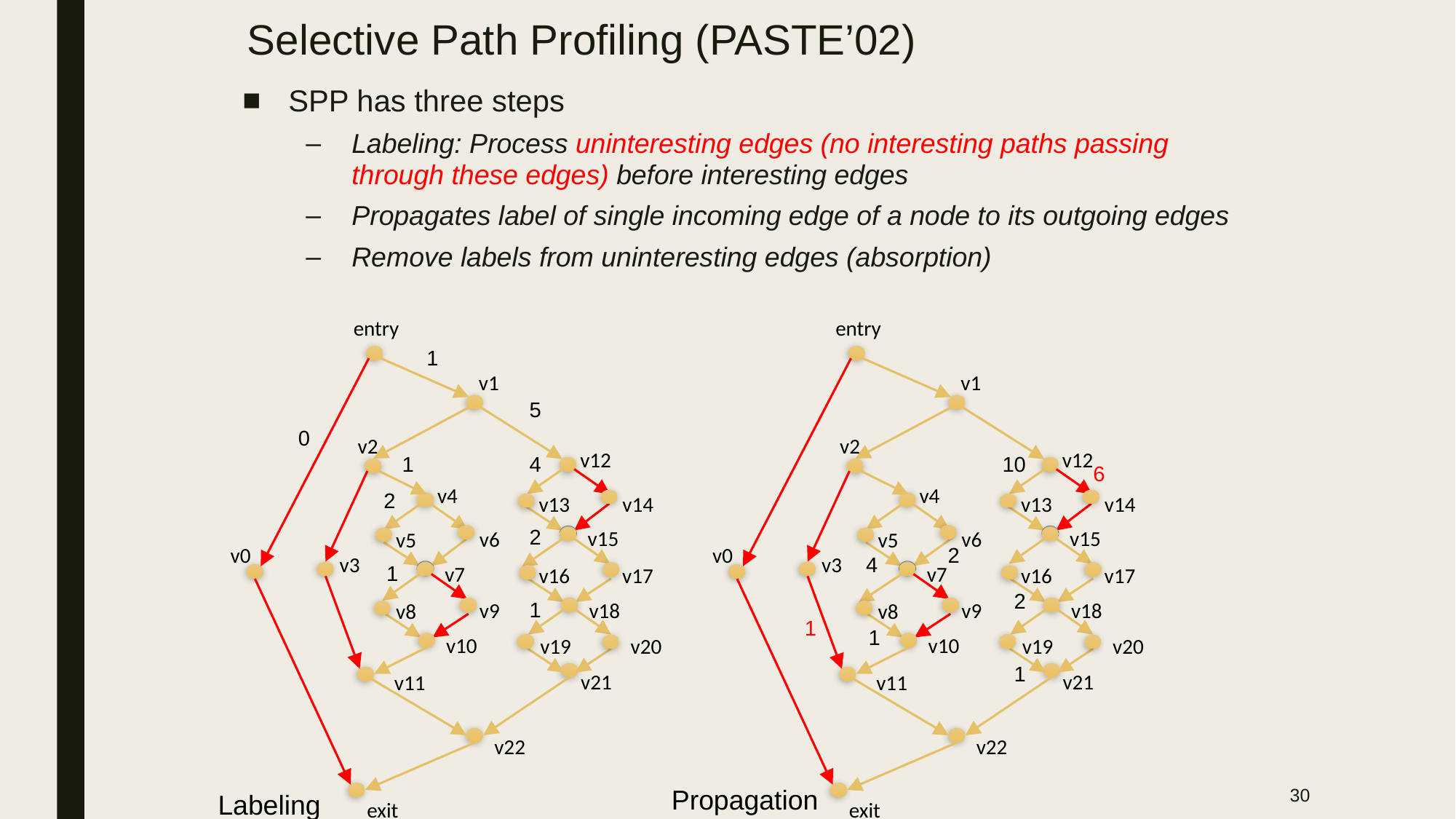

# Selective Path Profiling (PASTE’02)
SPP has three steps
Labeling: Process uninteresting edges (no interesting paths passing through these edges) before interesting edges
Propagates label of single incoming edge of a node to its outgoing edges
Remove labels from uninteresting edges (absorption)
entry
entry

v1

v2
v12
10
6

v4
v14
v13

v15
v6
v5

v0
2
v3
4
v7
v17
v16

2
v18
v9
v8

1
1
v10
v20
v19

1

v21
v11

v22

exit
Propagation
1

v1
5

0
v2
v12
4
1

v4
2
v14
v13

2
v15
v6
v5

v0
v3
1
v7
v17
v16

1
v18
v9
v8

v10
v20
v19

v21
v11

v22
30
Labeling

exit